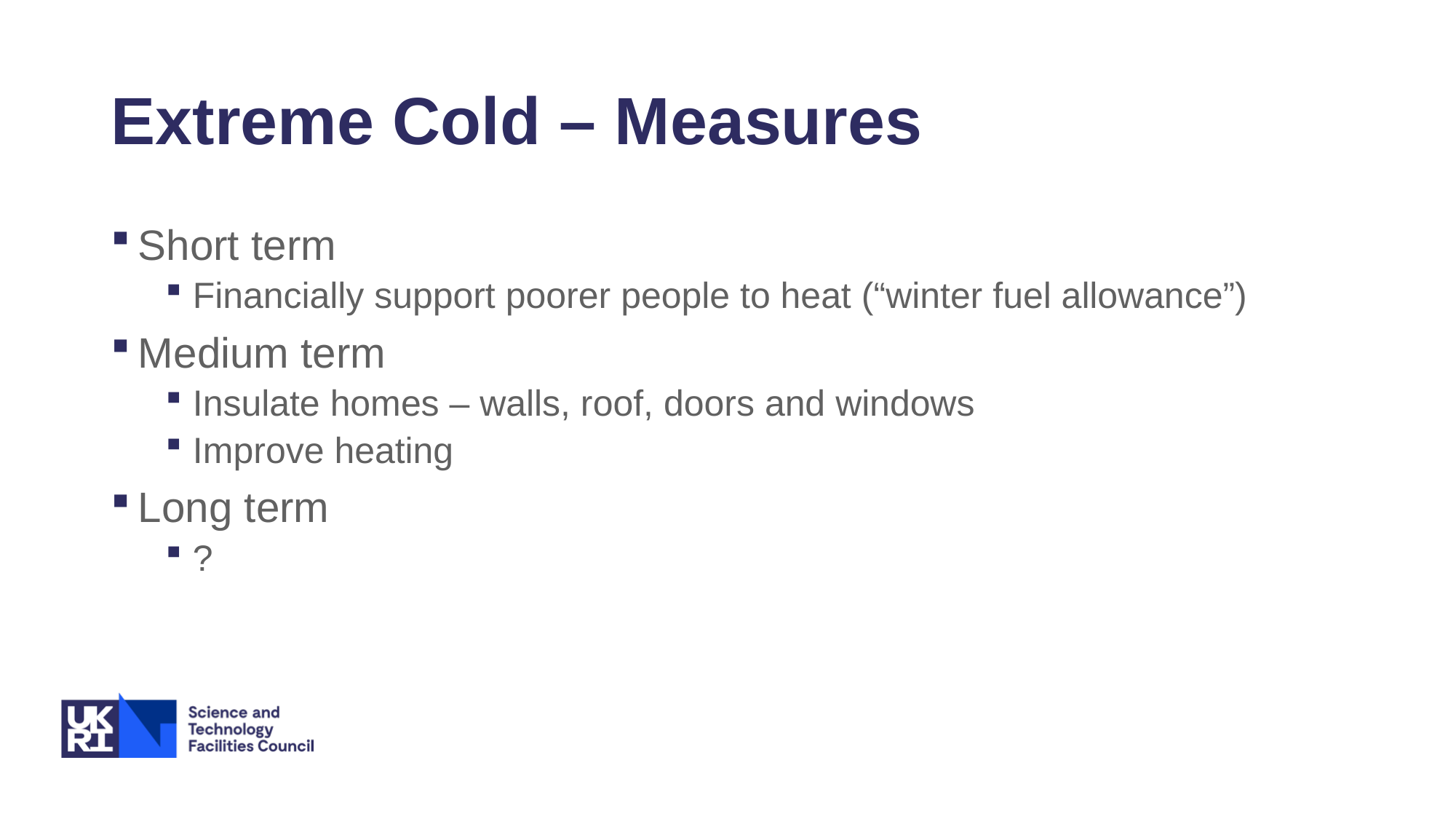

# Extreme Cold – Measures
Short term
Financially support poorer people to heat (“winter fuel allowance”)
Medium term
Insulate homes – walls, roof, doors and windows
Improve heating
Long term
?